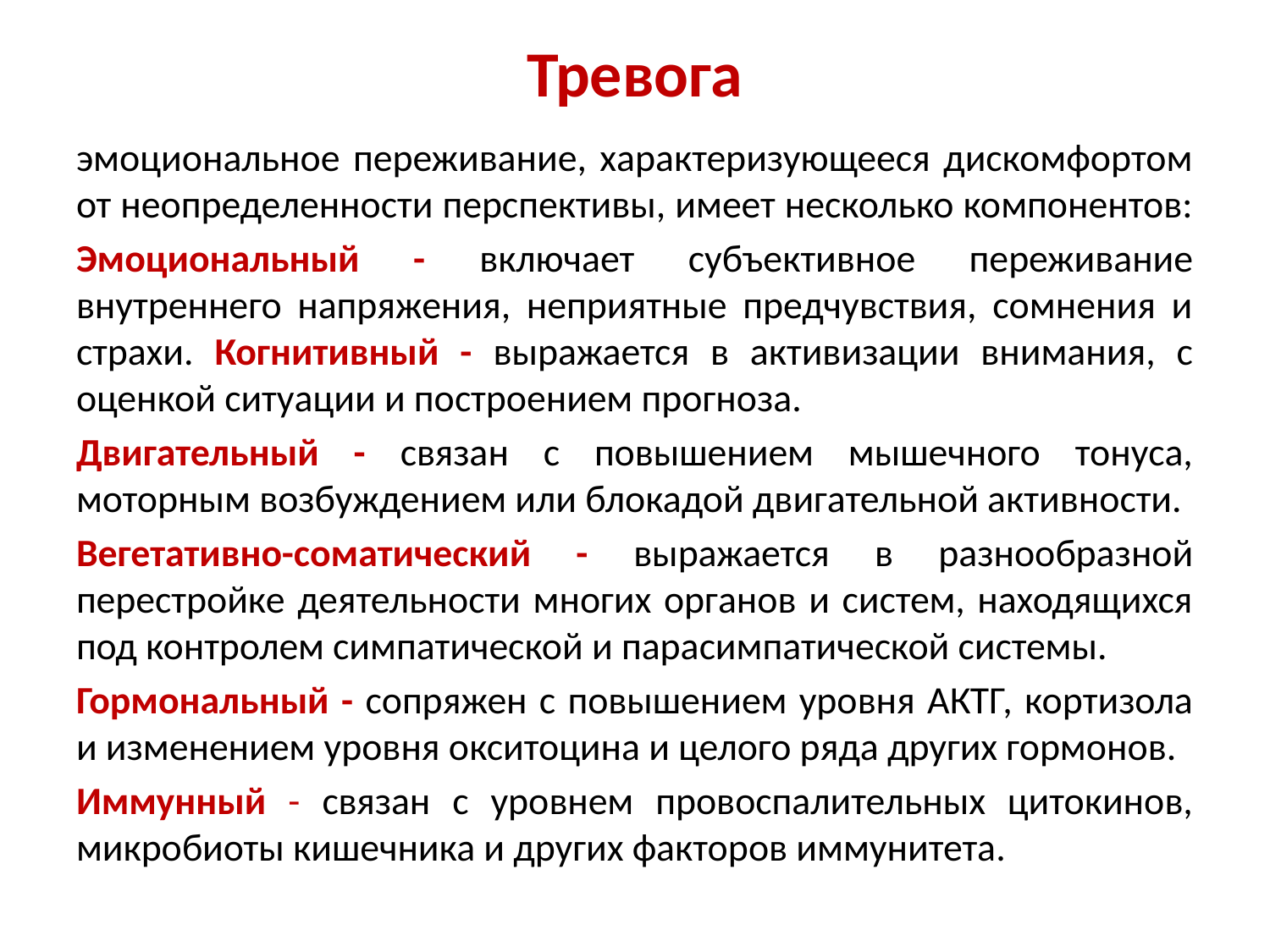

# Тревога
эмоциональное переживание, характеризующееся дискомфортом от неопределенности перспективы, имеет несколько компонентов:
Эмоциональный - включает субъективное переживание внутреннего напряжения, неприятные предчувствия, сомнения и страхи. Когнитивный - выражается в активизации внимания, с оценкой ситуации и построением прогноза.
Двигательный - связан с повышением мышечного тонуса, моторным возбуждением или блокадой двигательной активности.
Вегетативно-соматический - выражается в разнообразной перестройке деятельности многих органов и систем, находящихся под контролем симпатической и парасимпатической системы.
Гормональный - сопряжен с повышением уровня АКТГ, кортизола и изменением уровня окситоцина и целого ряда других гормонов.
Иммунный - связан с уровнем провоспалительных цитокинов, микробиоты кишечника и других факторов иммунитета.